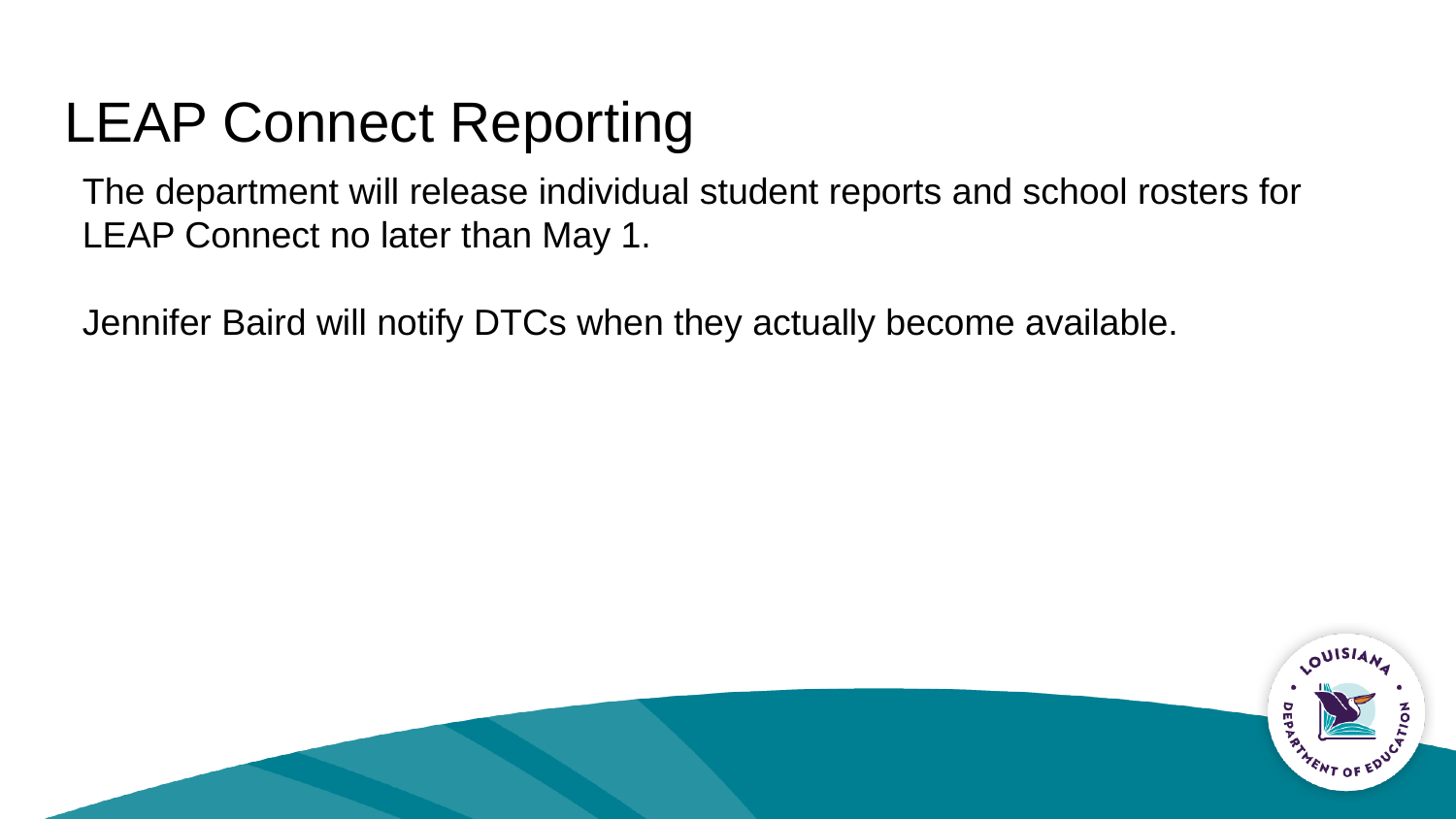

# LEAP Connect Reporting
The department will release individual student reports and school rosters for LEAP Connect no later than May 1.

Jennifer Baird will notify DTCs when they actually become available.